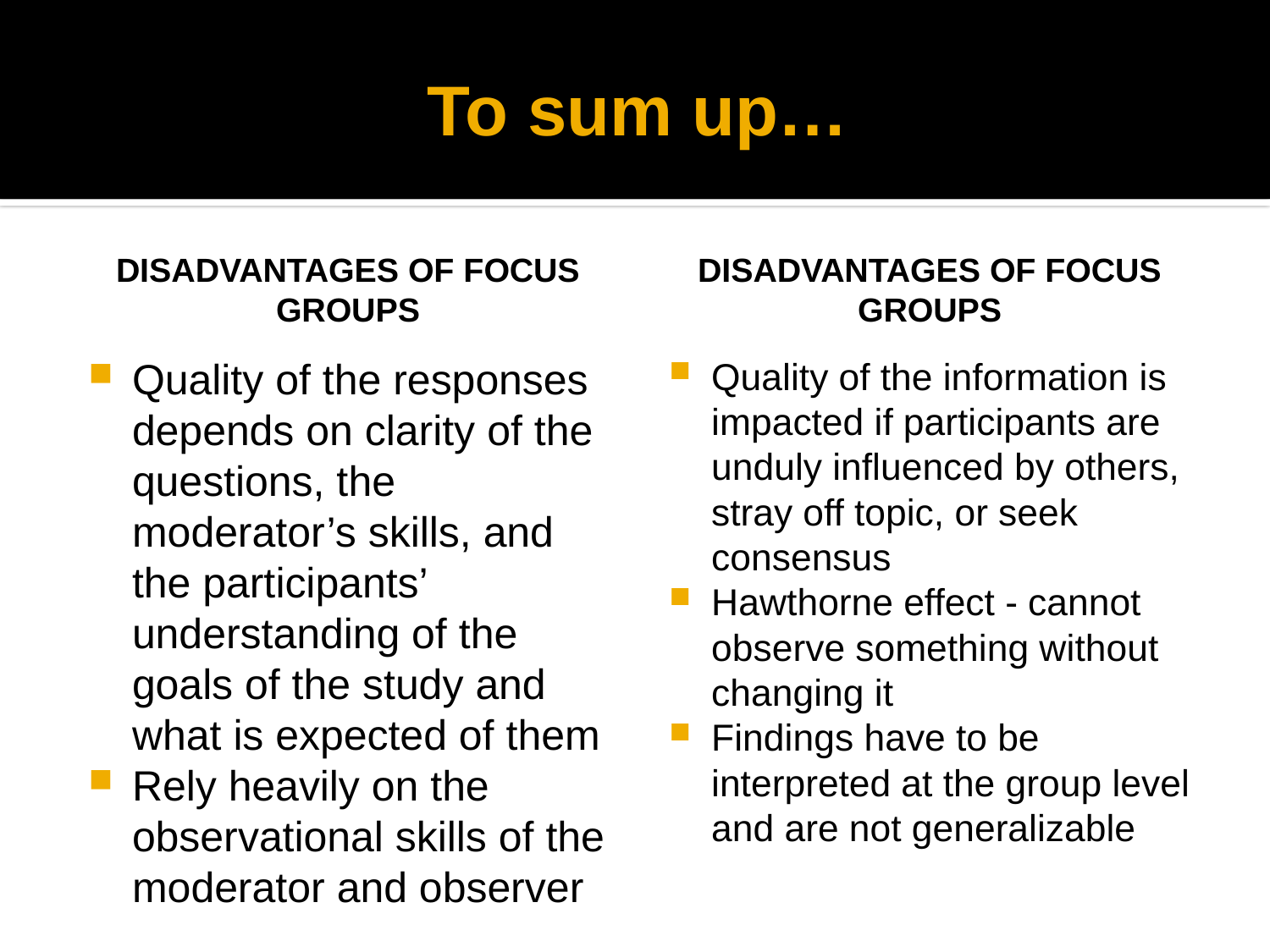

# To sum up…
Disadvantages of focus groups
Disadvantages of focus groups
Quality of the responses depends on clarity of the questions, the moderator’s skills, and the participants’ understanding of the goals of the study and what is expected of them
Rely heavily on the observational skills of the moderator and observer
Quality of the information is impacted if participants are unduly influenced by others, stray off topic, or seek consensus
Hawthorne effect - cannot observe something without changing it
Findings have to be interpreted at the group level and are not generalizable